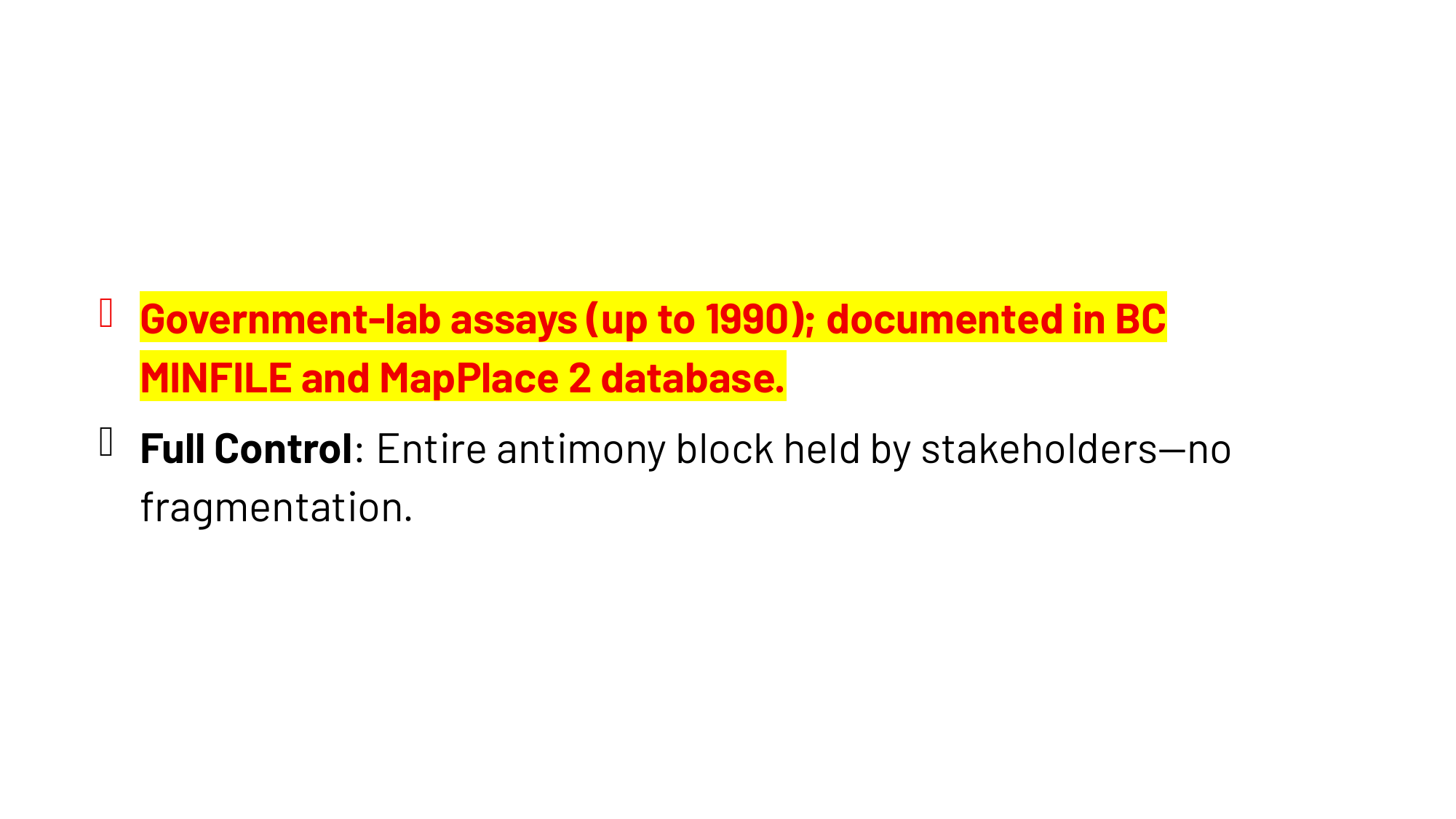

Government-lab assays (up to 1990); documented in BC MINFILE and MapPlace 2 database.
Full Control: Entire antimony block held by stakeholders—no fragmentation.